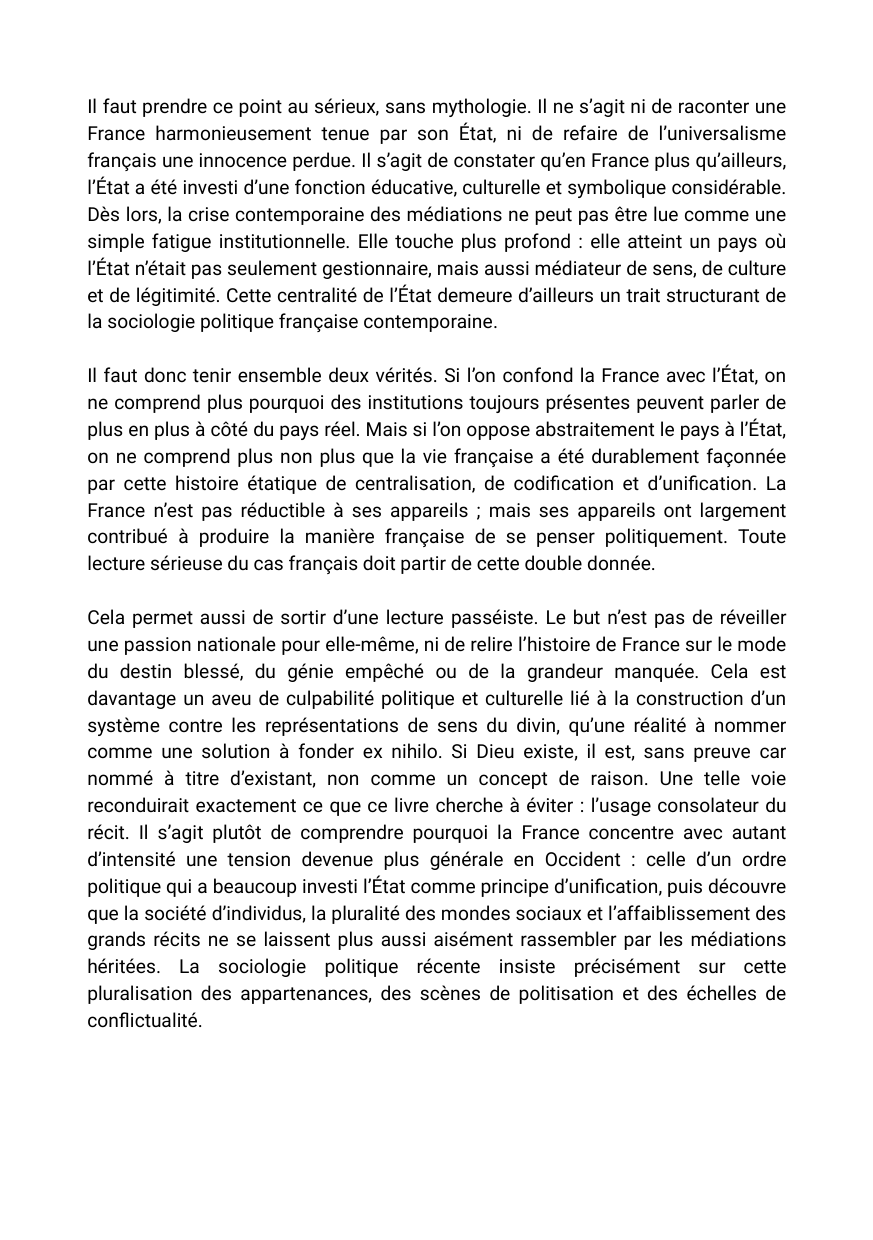

Il faut prendre ce point au sérieux, sans mythologie. Il ne s’agit ni de raconter une France harmonieusement tenue par son État, ni de refaire de l’universalisme français une innocence perdue. Il s’agit de constater qu’en France plus qu’ailleurs, l’État a été investi d’une fonction éducative, culturelle et symbolique considérable. Dès lors, la crise contemporaine des médiations ne peut pas être lue comme une simple fatigue institutionnelle. Elle touche plus profond : elle atteint un pays où l’État n’était pas seulement gestionnaire, mais aussi médiateur de sens, de culture et de légitimité. Cette centralité de l’État demeure d’ailleurs un trait structurant de la sociologie politique française contemporaine.

Il faut donc tenir ensemble deux vérités. Si l’on confond la France avec l’État, on ne comprend plus pourquoi des institutions toujours présentes peuvent parler de plus en plus à côté du pays réel. Mais si l’on oppose abstraitement le pays à l’État, on ne comprend plus non plus que la vie française a été durablement façonnée par cette histoire étatique de centralisation, de codification et d’unification. La France n’est pas réductible à ses appareils ; mais ses appareils ont largement contribué à produire la manière française de se penser politiquement. Toute lecture sérieuse du cas français doit partir de cette double donnée.

Cela permet aussi de sortir d’une lecture passéiste. Le but n’est pas de réveiller une passion nationale pour elle-même, ni de relire l’histoire de France sur le mode du destin blessé, du génie empêché ou de la grandeur manquée. Cela est davantage un aveu de culpabilité politique et culturelle lié à la construction d’un système contre les représentations de sens du divin, qu’une réalité à nommer comme une solution à fonder ex nihilo. Si Dieu existe, il est, sans preuve car nommé à titre d’existant, non comme un concept de raison. Une telle voie reconduirait exactement ce que ce livre cherche à éviter : l’usage consolateur du récit. Il s’agit plutôt de comprendre pourquoi la France concentre avec autant d’intensité une tension devenue plus générale en Occident : celle d’un ordre politique qui a beaucoup investi l’État comme principe d’unification, puis découvre que la société d’individus, la pluralité des mondes sociaux et l’affaiblissement des grands récits ne se laissent plus aussi aisément rassembler par les médiations héritées. La sociologie politique récente insiste précisément sur cette pluralisation des appartenances, des scènes de politisation et des échelles de conflictualité.